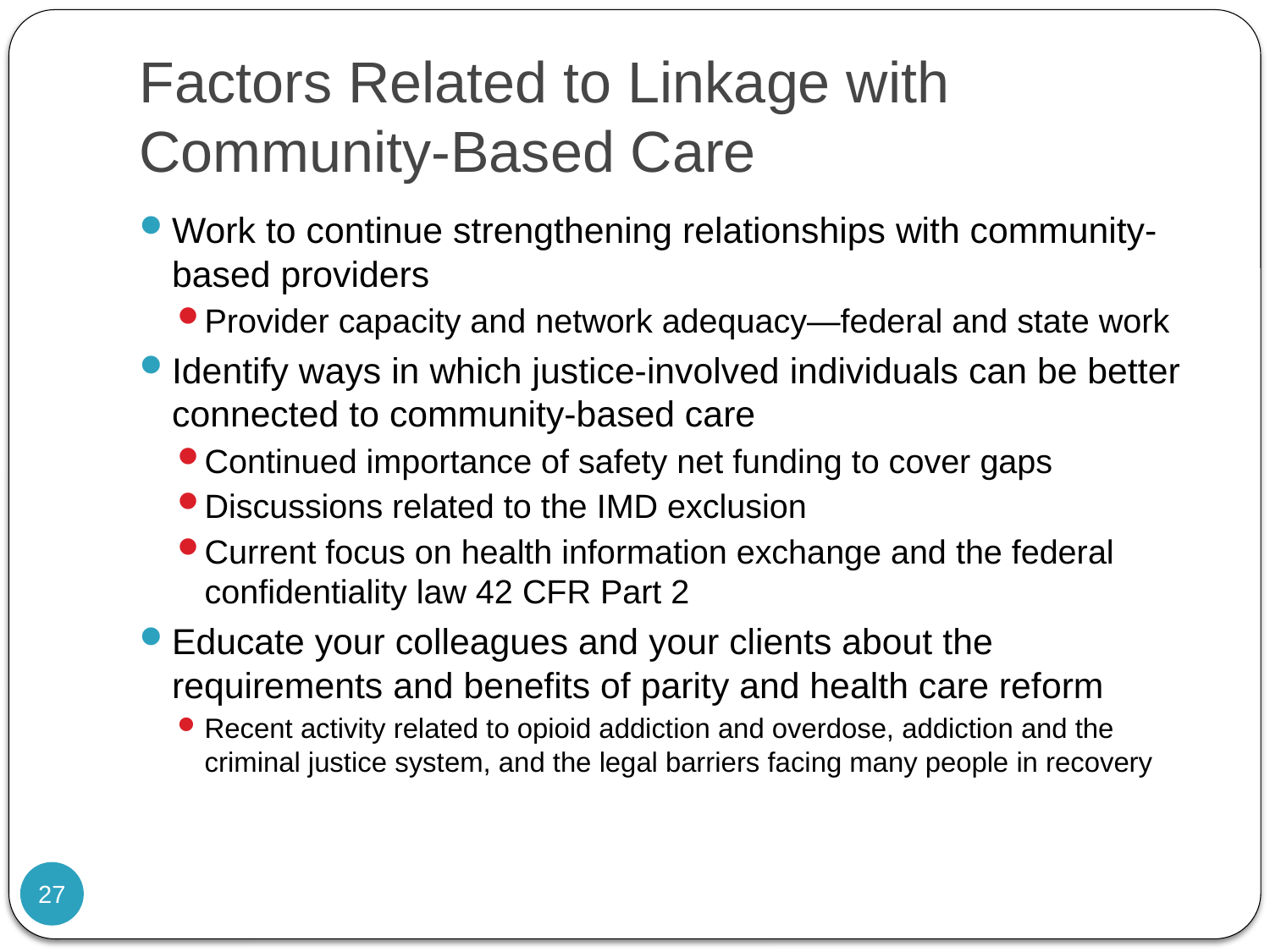

# Factors Related to Linkage with Community-Based Care
Work to continue strengthening relationships with community-based providers
Provider capacity and network adequacy—federal and state work
Identify ways in which justice-involved individuals can be better connected to community-based care
Continued importance of safety net funding to cover gaps
Discussions related to the IMD exclusion
Current focus on health information exchange and the federal confidentiality law 42 CFR Part 2
Educate your colleagues and your clients about the requirements and benefits of parity and health care reform
Recent activity related to opioid addiction and overdose, addiction and the criminal justice system, and the legal barriers facing many people in recovery

27